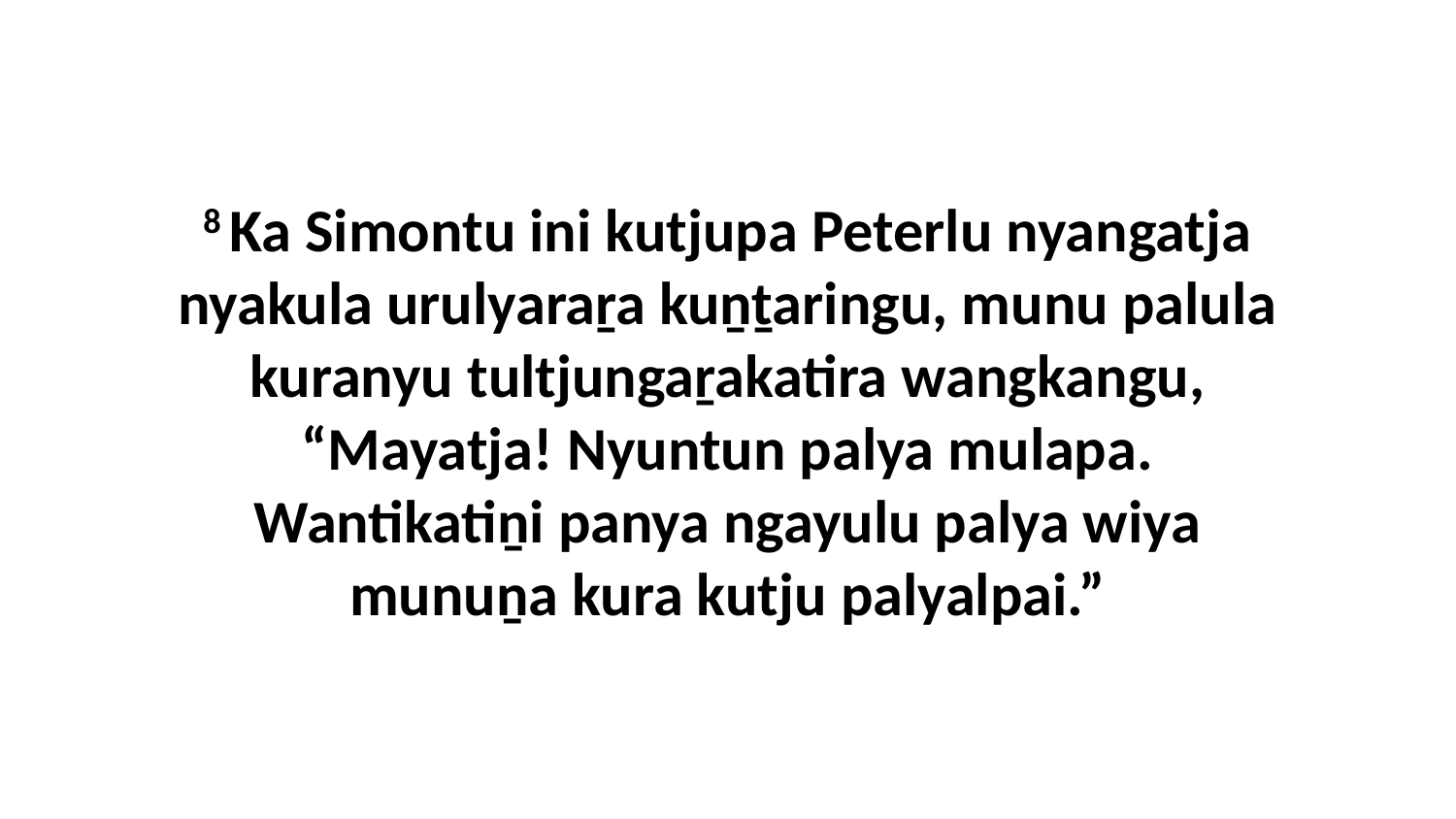

8 Ka Simontu ini kutjupa Peterlu nyangatja nyakula urulyaraṟa kuṉṯaringu, munu palula kuranyu tultjungaṟakatira wangkangu, “Mayatja! Nyuntun palya mulapa. Wantikatiṉi panya ngayulu palya wiya munuṉa kura kutju palyalpai.”